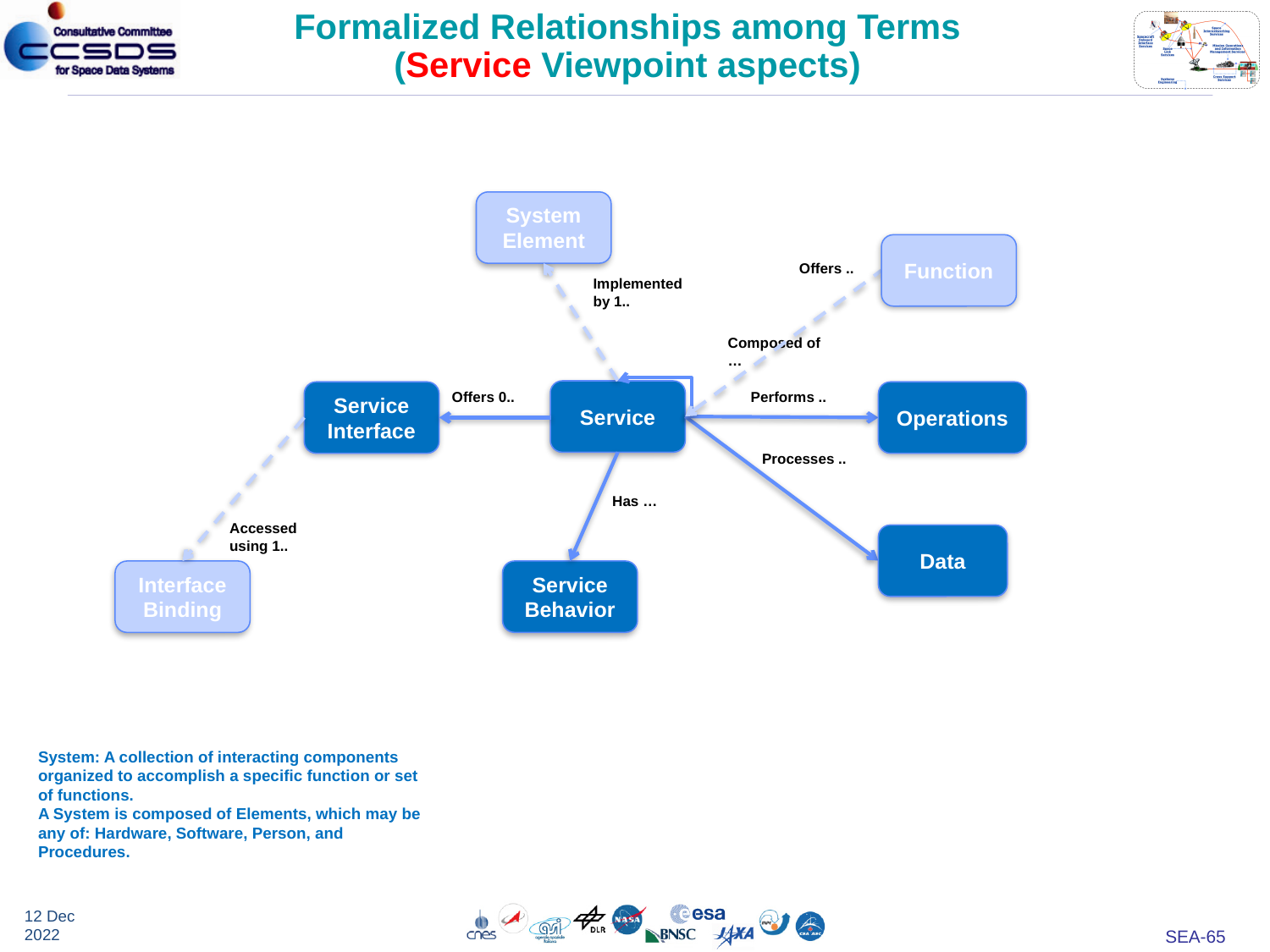

# Formalized Relationships among Terms (Service Viewpoint aspects)
System
Element
Function
Offers ..
Implemented by 1..
Composed of …
Service
Offers 0..
Service
Interface
Performs ..
Operations
Processes ..
Has …
Accessed using 1..
Data
Interface
Binding
Service
Behavior
System: A collection of interacting components organized to accomplish a specific function or set of functions.
A System is composed of Elements, which may be any of: Hardware, Software, Person, and Procedures.
12 Dec 2022